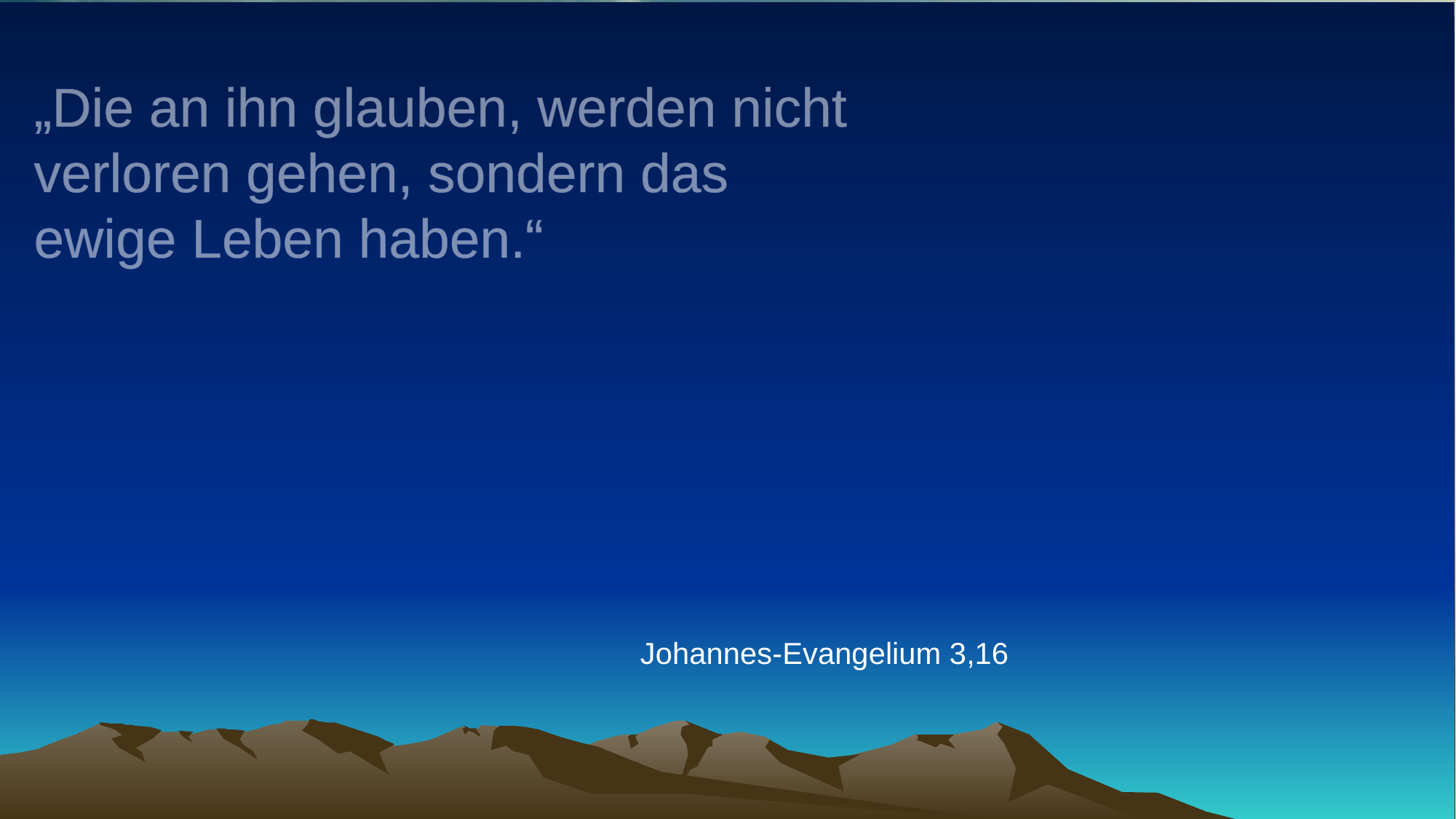

# „Die an ihn glauben, werden nicht verloren gehen, sondern das ewige Leben haben.“
Johannes-Evangelium 3,16